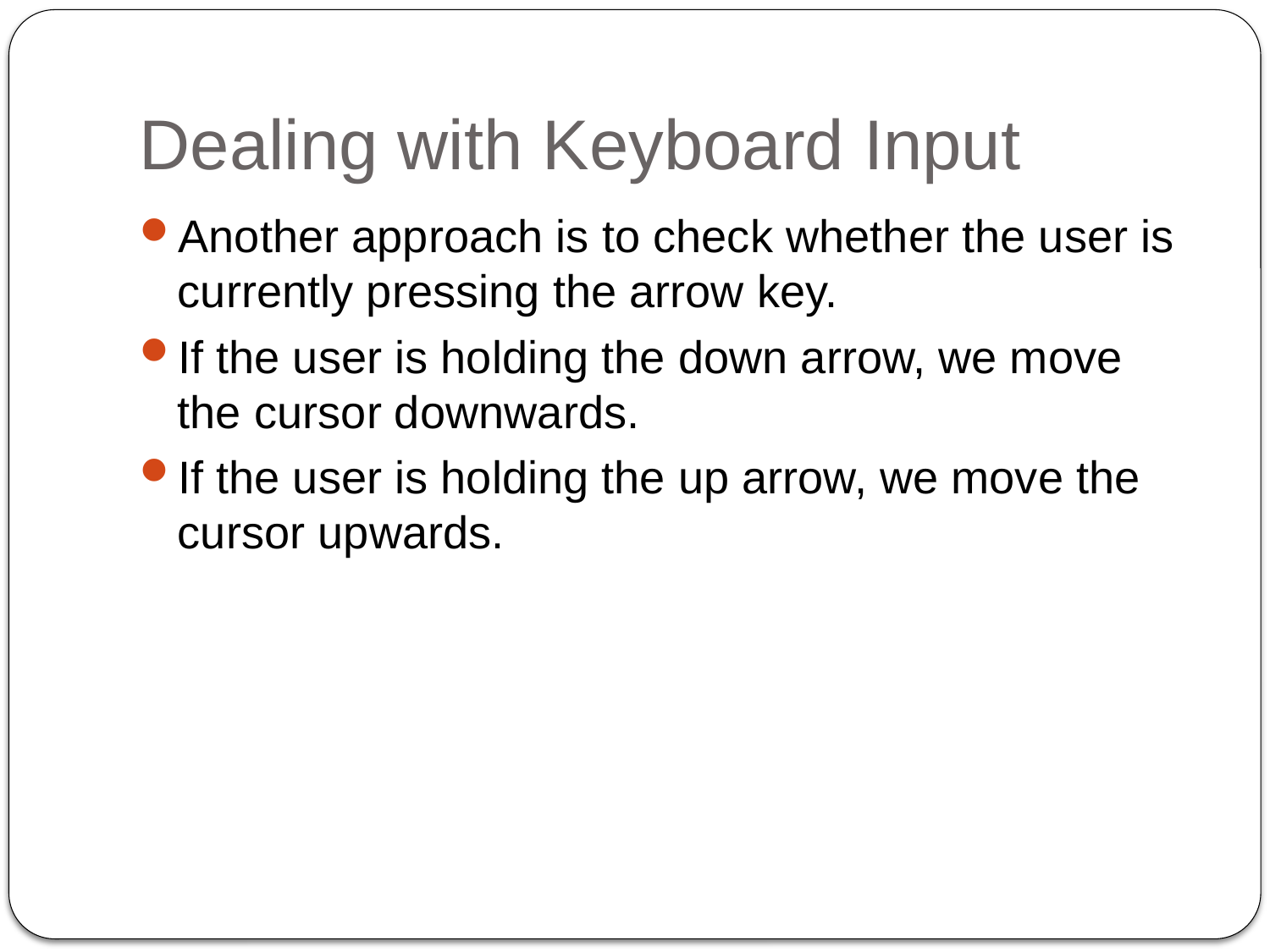

# Dealing with Keyboard Input
Another approach is to check whether the user is currently pressing the arrow key.
If the user is holding the down arrow, we move the cursor downwards.
If the user is holding the up arrow, we move the cursor upwards.